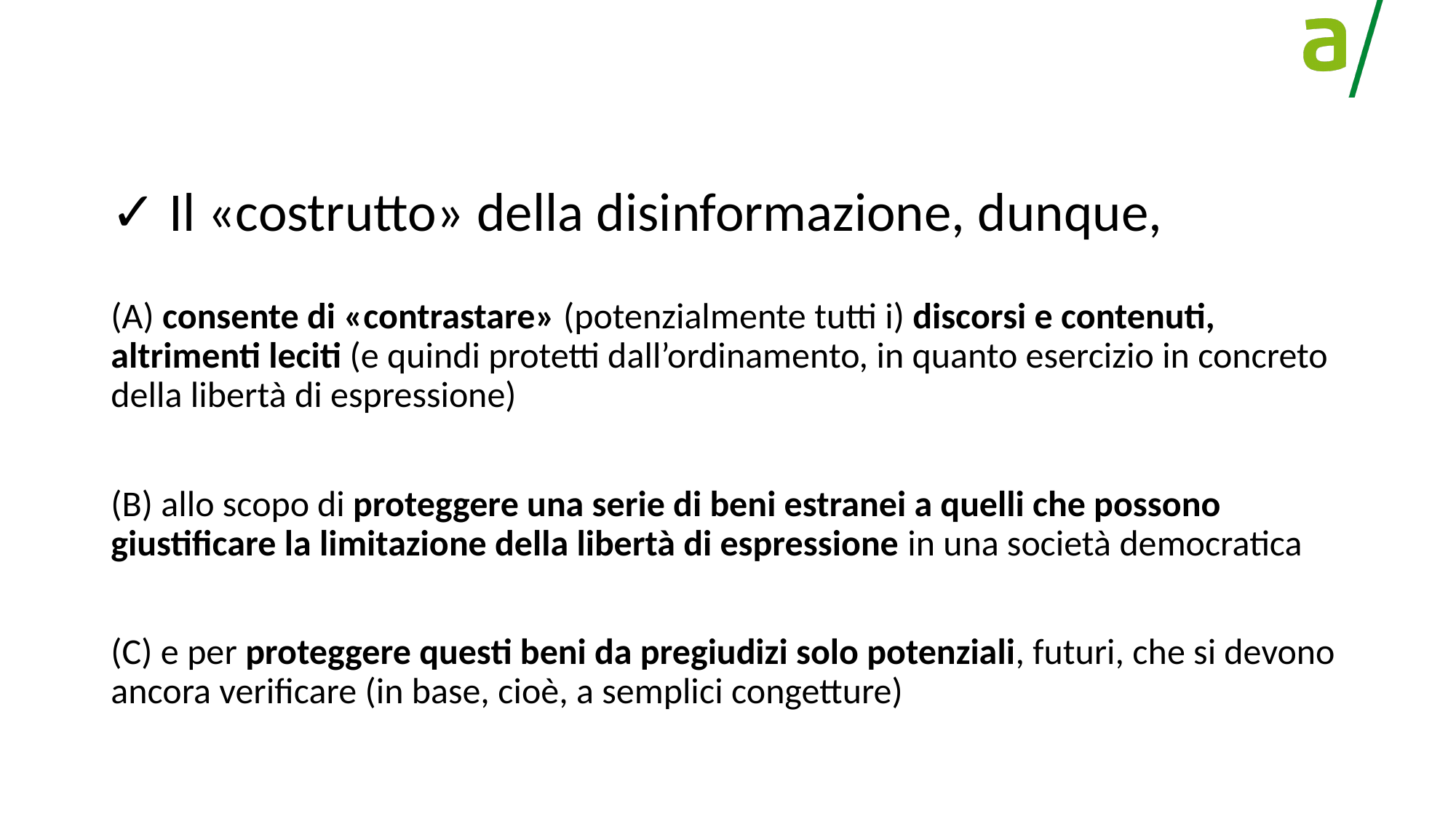

✓ Il «costrutto» della disinformazione, dunque,
(A) consente di «contrastare» (potenzialmente tutti i) discorsi e contenuti, altrimenti leciti (e quindi protetti dall’ordinamento, in quanto esercizio in concreto della libertà di espressione)

(B) allo scopo di proteggere una serie di beni estranei a quelli che possono giustificare la limitazione della libertà di espressione in una società democratica

(C) e per proteggere questi beni da pregiudizi solo potenziali, futuri, che si devono ancora verificare (in base, cioè, a semplici congetture)